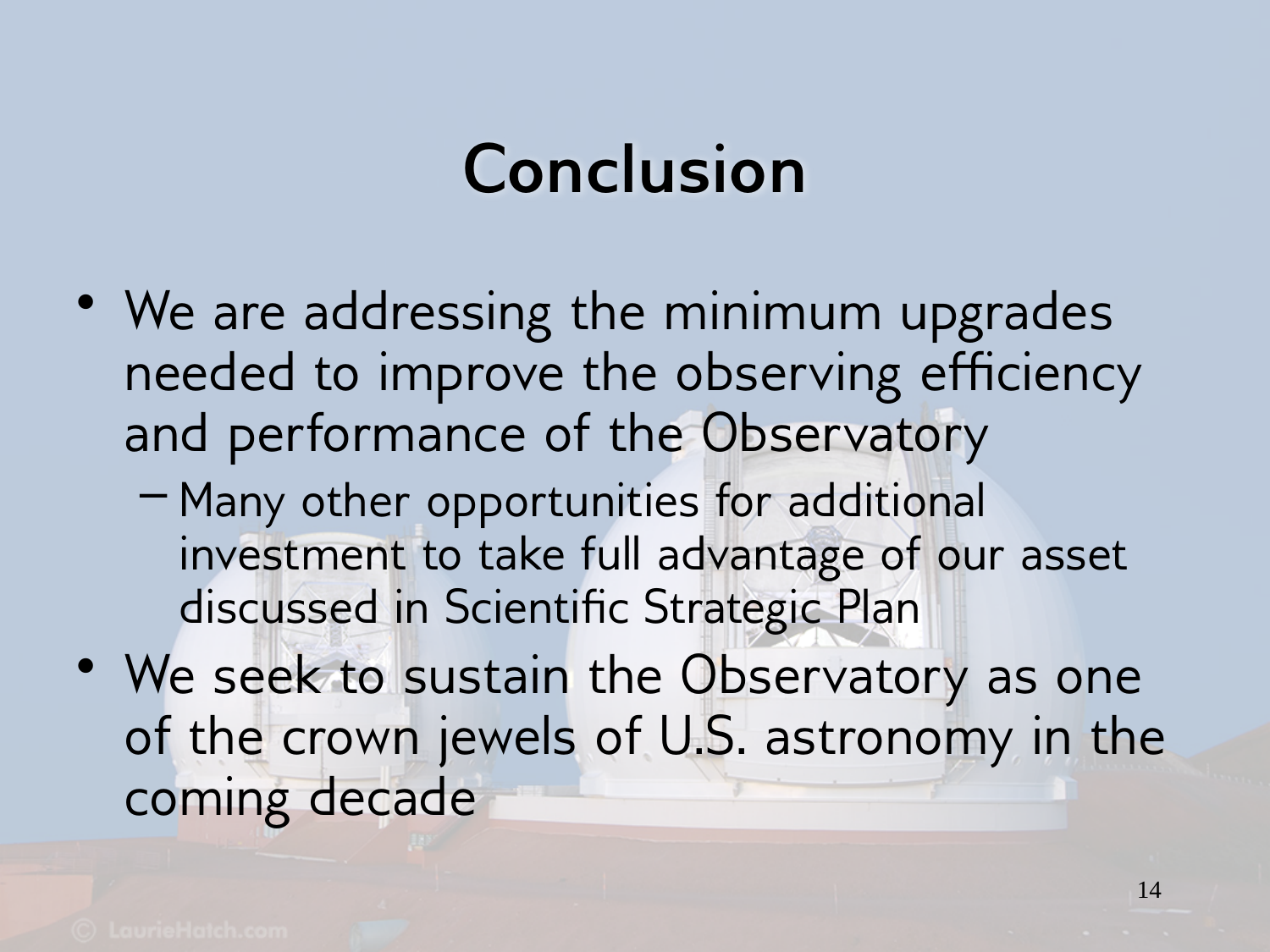

# Conclusion
We are addressing the minimum upgrades needed to improve the observing efficiency and performance of the Observatory
Many other opportunities for additional investment to take full advantage of our asset discussed in Scientific Strategic Plan
We seek to sustain the Observatory as one of the crown jewels of U.S. astronomy in the coming decade
14